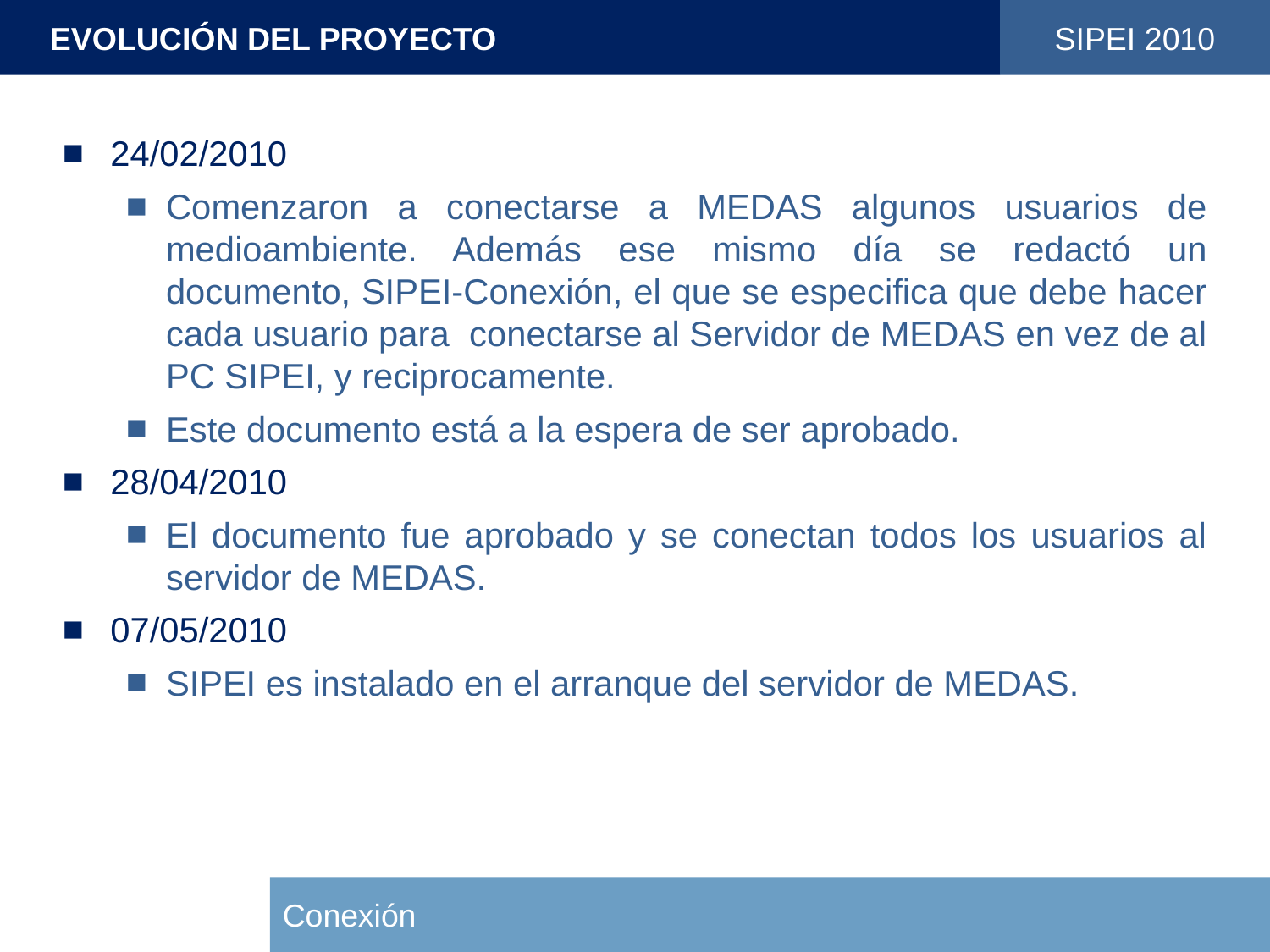

EVOLUCIÓN DEL PROYECTO
SIPEI 2010
24/02/2010
Comenzaron a conectarse a MEDAS algunos usuarios de medioambiente. Además ese mismo día se redactó un documento, SIPEI-Conexión, el que se especifica que debe hacer cada usuario para  conectarse al Servidor de MEDAS en vez de al PC SIPEI, y reciprocamente.
Este documento está a la espera de ser aprobado.
28/04/2010
El documento fue aprobado y se conectan todos los usuarios al servidor de MEDAS.
07/05/2010
SIPEI es instalado en el arranque del servidor de MEDAS.

Conexión